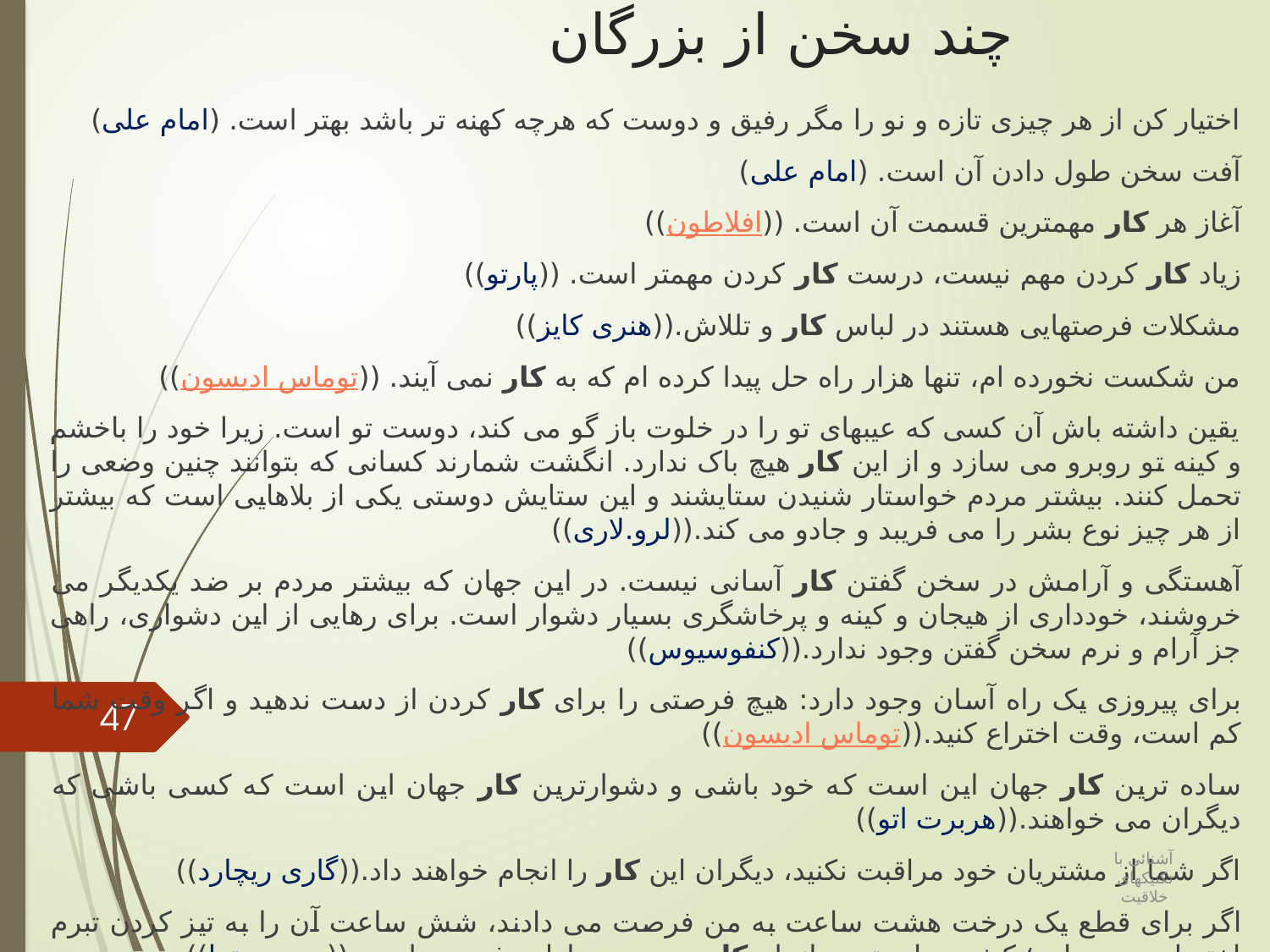

# چند سخن از بزرگان
اختیار کن از هر چیزی تازه و نو را مگر رفیق و دوست که هرچه کهنه تر باشد بهتر است. (امام علی)
آفت سخن طول دادن آن است. (امام علی)
آغاز هر کار مهمترین قسمت آن است. ((افلاطون))
زیاد کار کردن مهم نیست، درست کار کردن مهمتر است. ((پارتو))
مشکلات فرصتهایی هستند در لباس کار و تللاش.((هنری کایز))
من شکست نخورده ام، تنها هزار راه حل پیدا کرده ام که به کار نمی آیند. ((توماس ادیسون))
یقین داشته باش آن کسی که عیبهای تو را در خلوت باز گو می کند، دوست تو است. زیرا خود را باخشم و کینه تو روبرو می سازد و از این کار هیچ باک ندارد. انگشت شمارند کسانی که بتوانند چنین وضعی را تحمل کنند. بیشتر مردم خواستار شنیدن ستایشند و این ستایش دوستی یکی از بلاهایی است که بیشتر از هر چیز نوع بشر را می فریبد و جادو می کند.((لرو.لاری))
آهستگی و آرامش در سخن گفتن کار آسانی نیست. در این جهان که بیشتر مردم بر ضد یکدیگر می خروشند، خودداری از هیجان و کینه و پرخاشگری بسیار دشوار است. برای رهایی از این دشواری، راهی جز آرام و نرم سخن گفتن وجود ندارد.((کنفوسیوس))
برای پیروزی یک راه آسان وجود دارد: هیچ فرصتی را برای کار کردن از دست ندهید و اگر وقت شما کم است، وقت اختراع کنید.((توماس ادیسون))
ساده ترین کار جهان این است که خود باشی و دشوارترین کار جهان این است که کسی باشی که دیگران می خواهند.((هربرت اتو))
اگر شما از مشتریان خود مراقبت نکنید، دیگران این کار را انجام خواهند داد.((گاری ریچارد))
اگر برای قطع یک درخت هشت ساعت به من فرصت می دادند، شش ساعت آن را به تیز کردن تبرم اختصاص می دادم؛ کیفیت وابسته به انجام کار درست در اولین فرصت است.((وجی میترا))
اگر در نیکی رنج بری رنج نماند و نیکی بماند. و اگر در بدی لذت یابی لذت نماند و بدی بماند. (افلاطون)

47
آشنائی با تکنیکهای خلاقیت